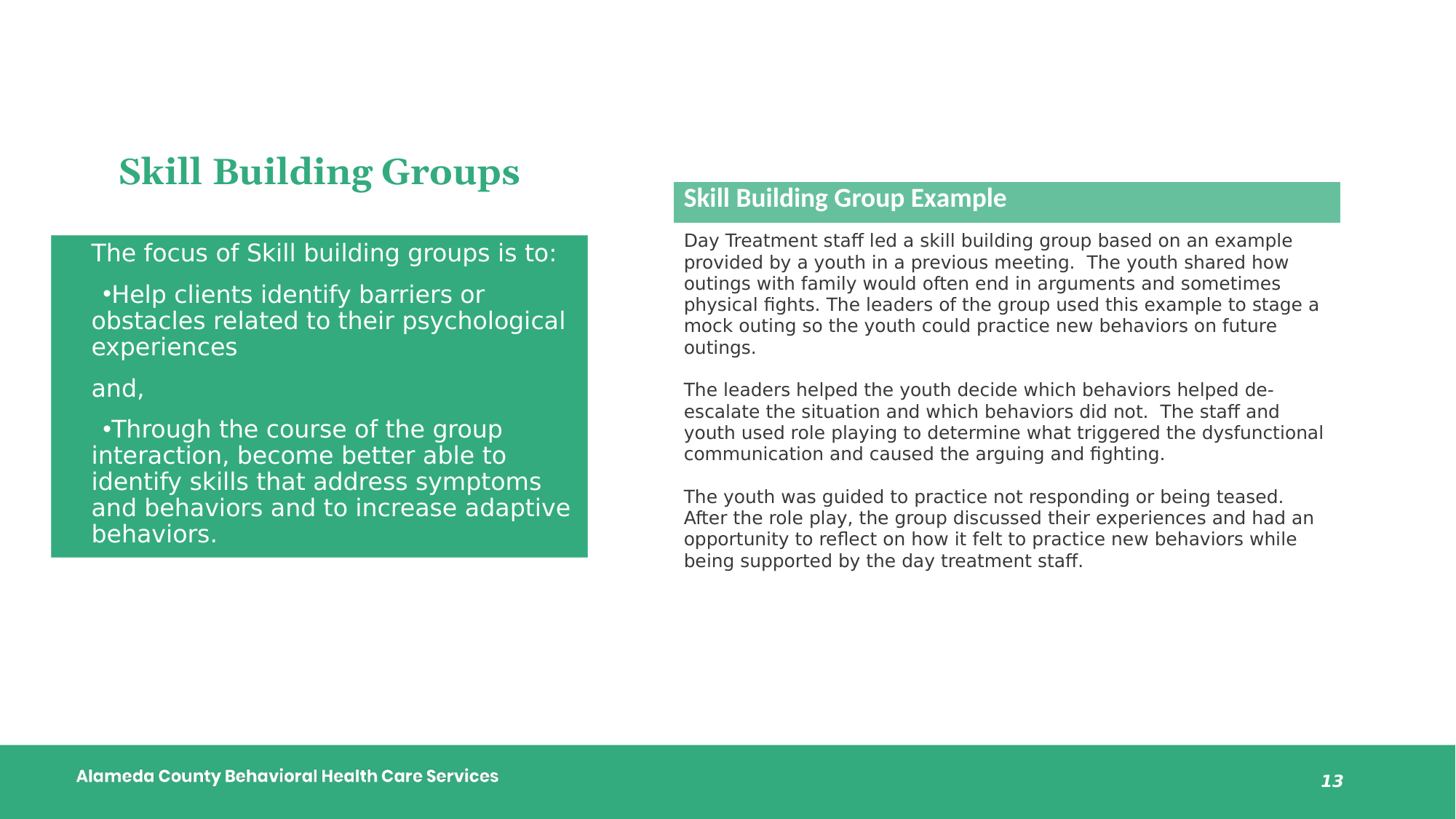

# Skill Building Groups
| Skill Building Group Example |
| --- |
| Day Treatment staff led a skill building group based on an example provided by a youth in a previous meeting.  The youth shared how outings with family would often end in arguments and sometimes physical fights. The leaders of the group used this example to stage a mock outing so the youth could practice new behaviors on future outings. The leaders helped the youth decide which behaviors helped de-escalate the situation and which behaviors did not.  The staff and youth used role playing to determine what triggered the dysfunctional communication and caused the arguing and fighting.  The youth was guided to practice not responding or being teased. After the role play, the group discussed their experiences and had an opportunity to reflect on how it felt to practice new behaviors while being supported by the day treatment staff. |
The focus of Skill building groups is to:
Help clients identify barriers or obstacles related to their psychological experiences
and,
Through the course of the group interaction, become better able to identify skills that address symptoms and behaviors and to increase adaptive behaviors.
13